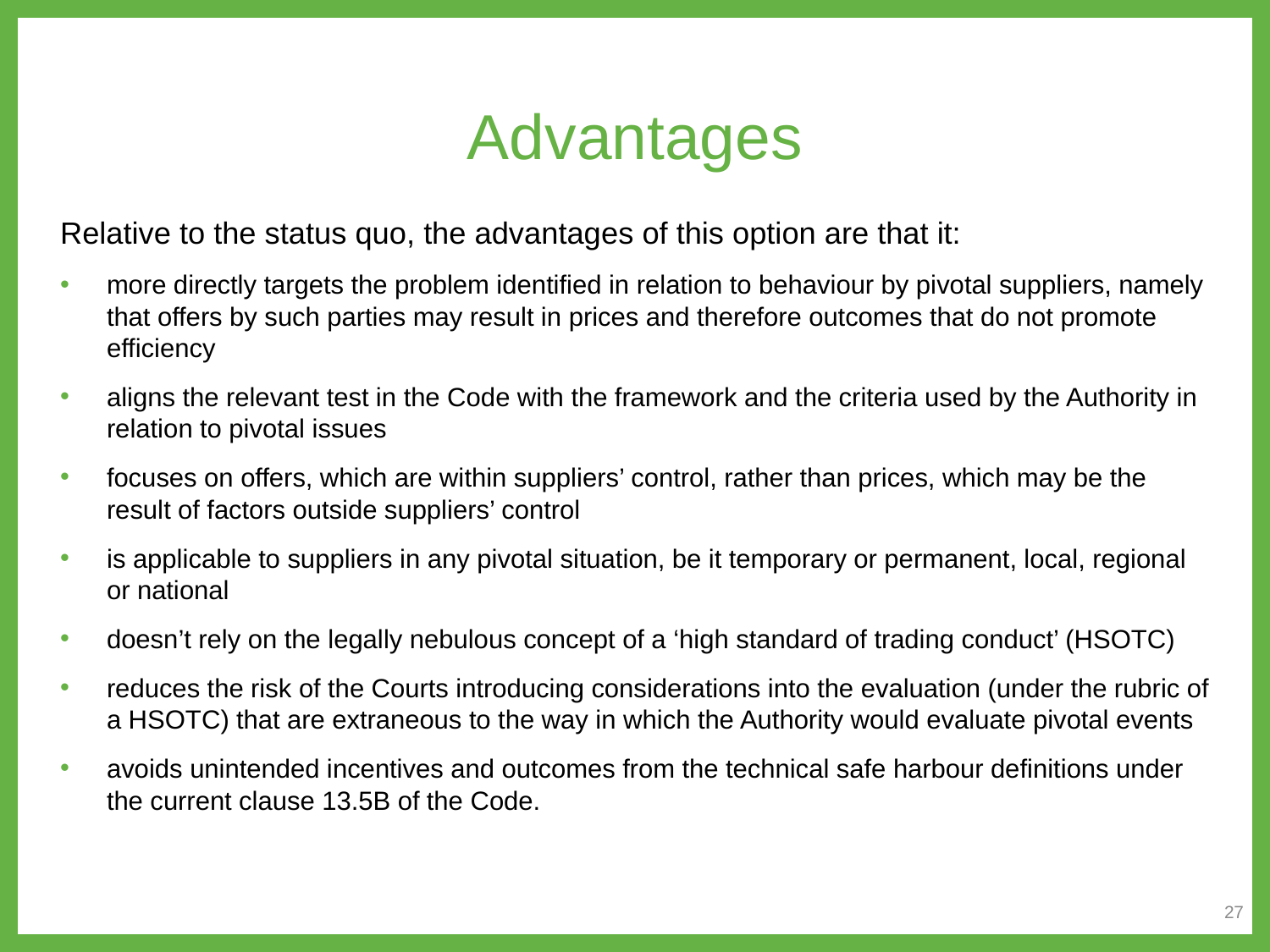

# Advantages
Relative to the status quo, the advantages of this option are that it:
more directly targets the problem identified in relation to behaviour by pivotal suppliers, namely that offers by such parties may result in prices and therefore outcomes that do not promote efficiency
aligns the relevant test in the Code with the framework and the criteria used by the Authority in relation to pivotal issues
focuses on offers, which are within suppliers’ control, rather than prices, which may be the result of factors outside suppliers’ control
is applicable to suppliers in any pivotal situation, be it temporary or permanent, local, regional or national
doesn’t rely on the legally nebulous concept of a ‘high standard of trading conduct’ (HSOTC)
reduces the risk of the Courts introducing considerations into the evaluation (under the rubric of a HSOTC) that are extraneous to the way in which the Authority would evaluate pivotal events
avoids unintended incentives and outcomes from the technical safe harbour definitions under the current clause 13.5B of the Code.

27